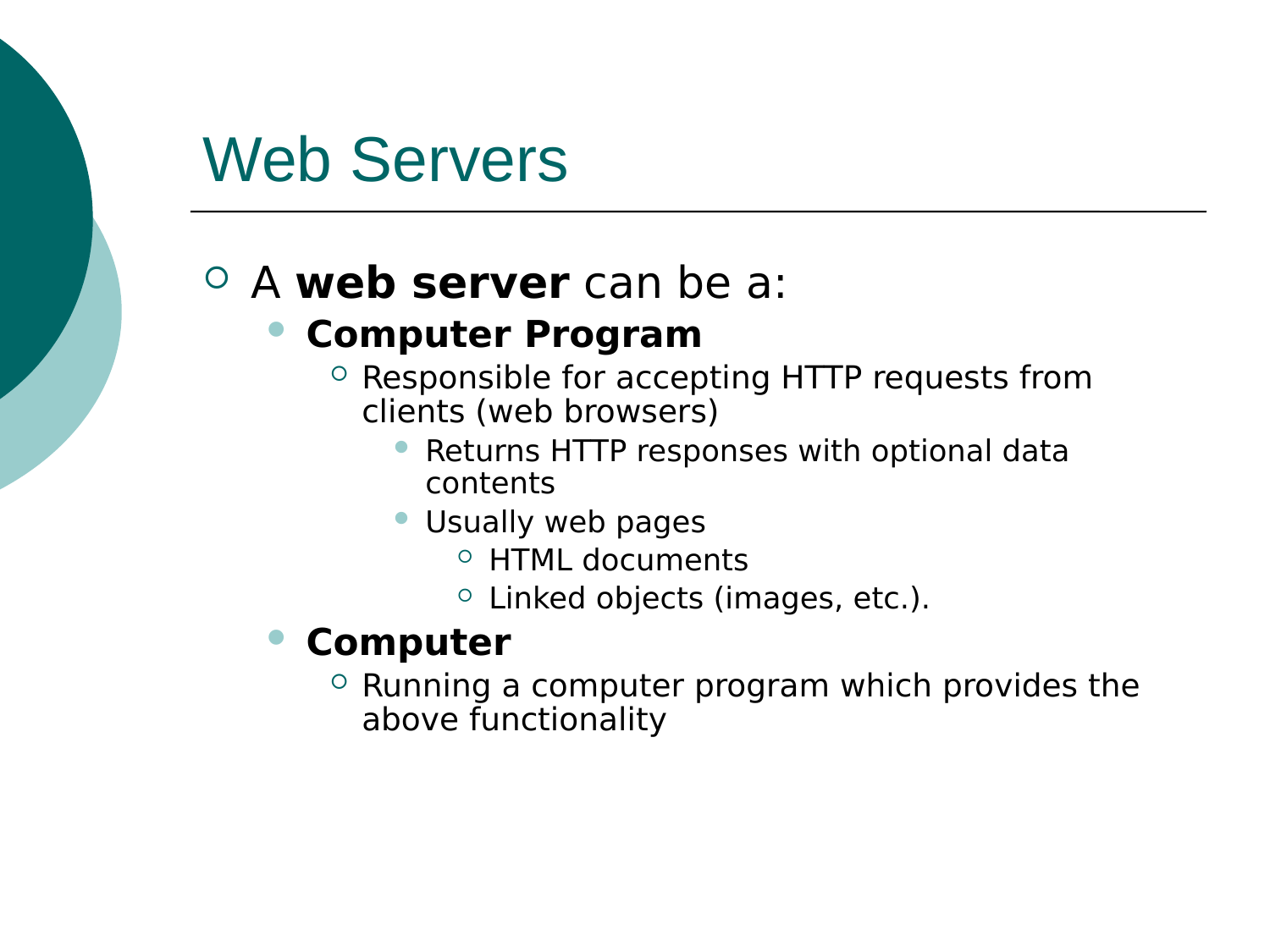

# Web Servers
A web server can be a:
Computer Program
Responsible for accepting HTTP requests from clients (web browsers)
Returns HTTP responses with optional data contents
Usually web pages
HTML documents
Linked objects (images, etc.).
Computer
Running a computer program which provides the above functionality